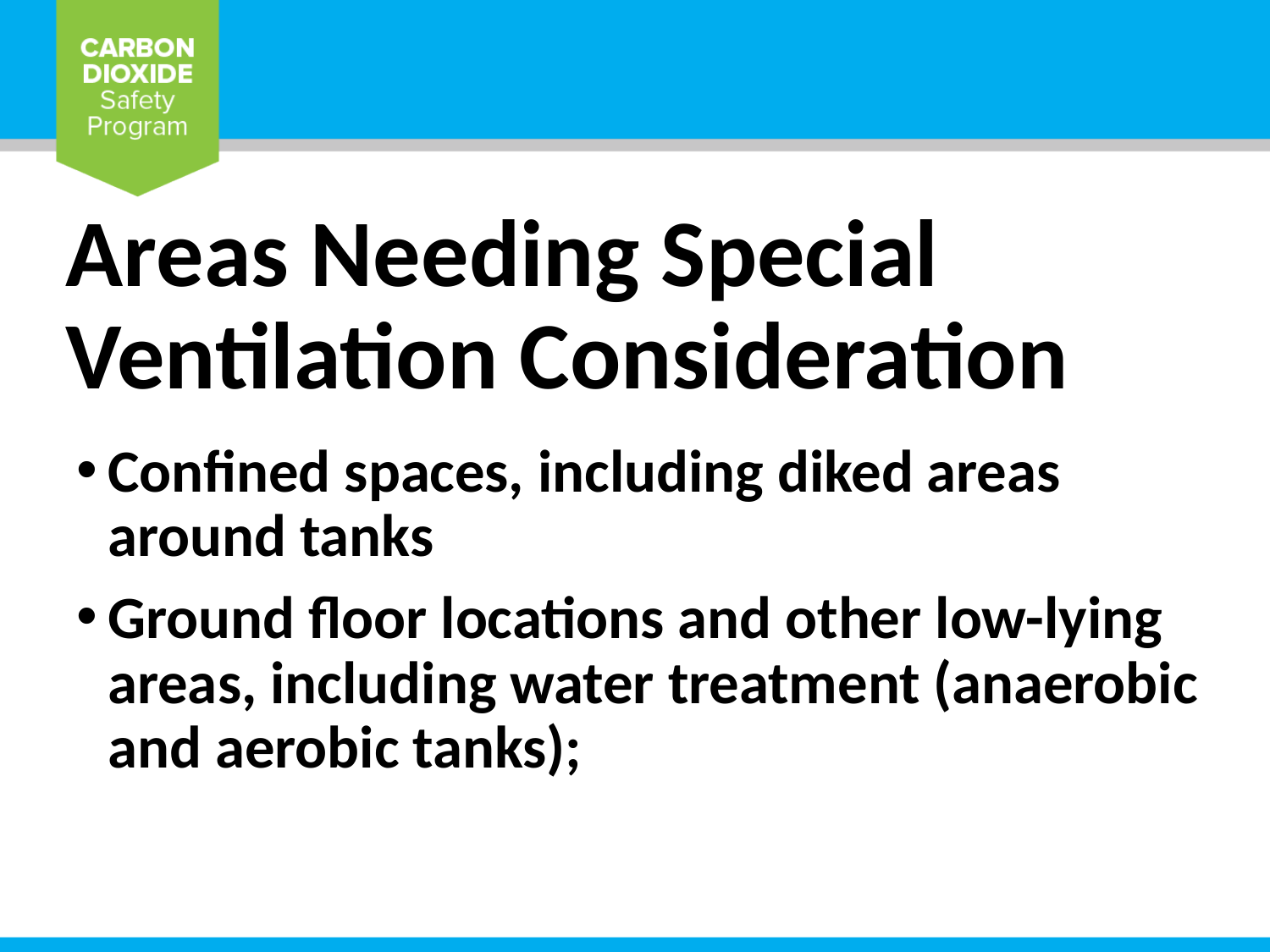

# Areas Needing Special Ventilation Consideration
Confined spaces, including diked areas around tanks
Ground floor locations and other low-lying areas, including water treatment (anaerobic and aerobic tanks);